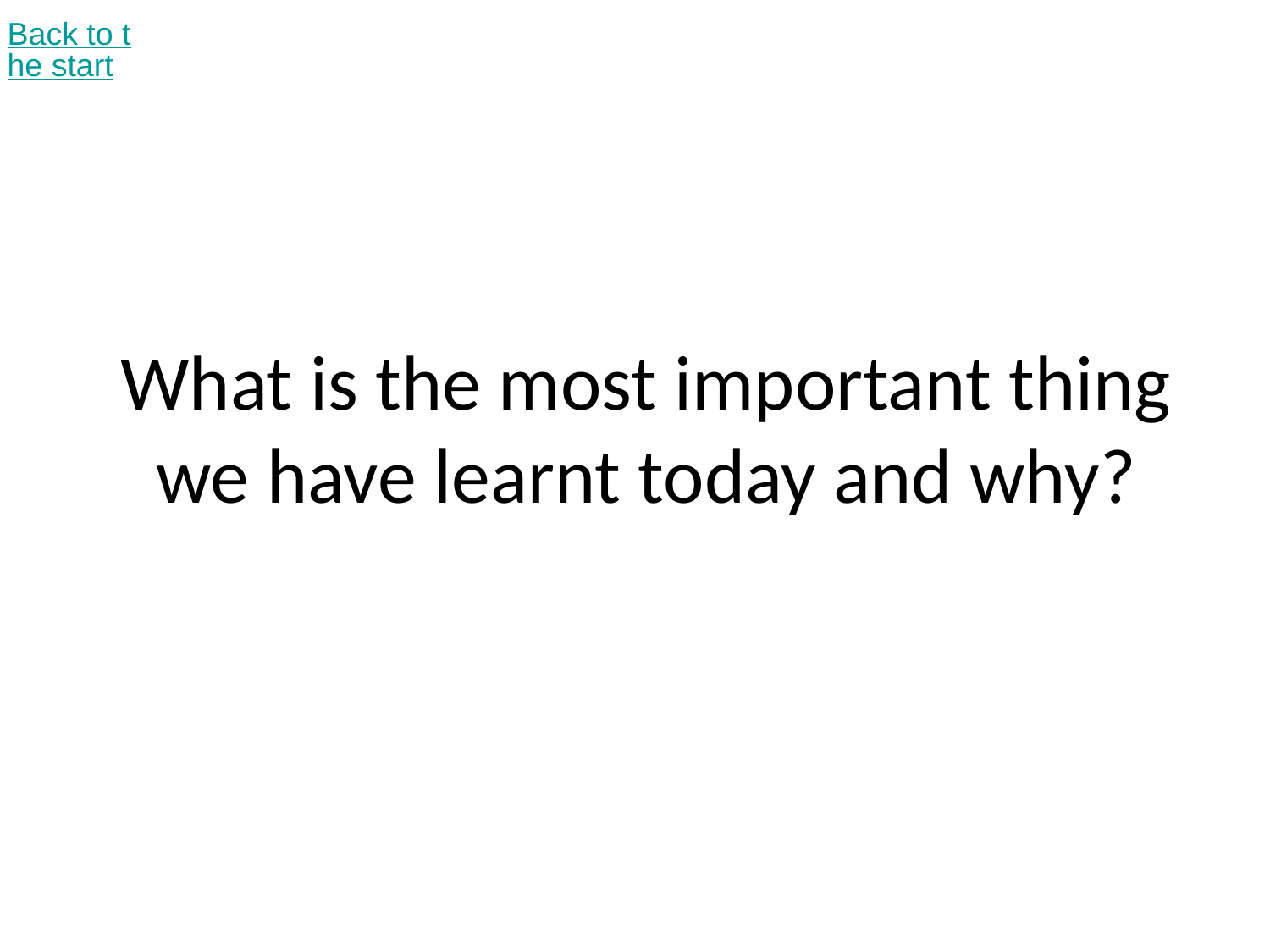

Back to the start
# What is the most important thing we have learnt today and why?